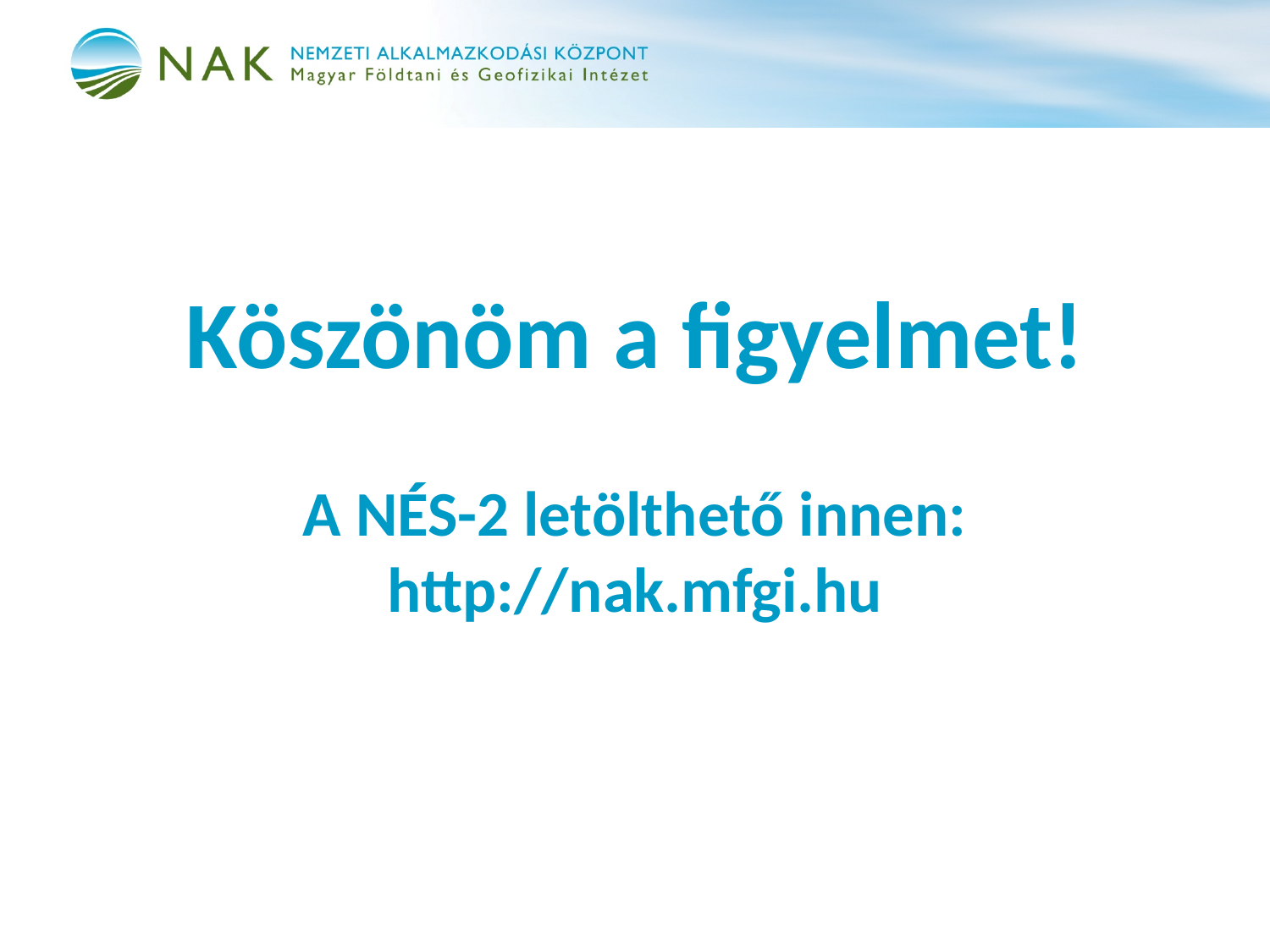

Köszönöm a figyelmet!
A NÉS-2 letölthető innen:
http://nak.mfgi.hu